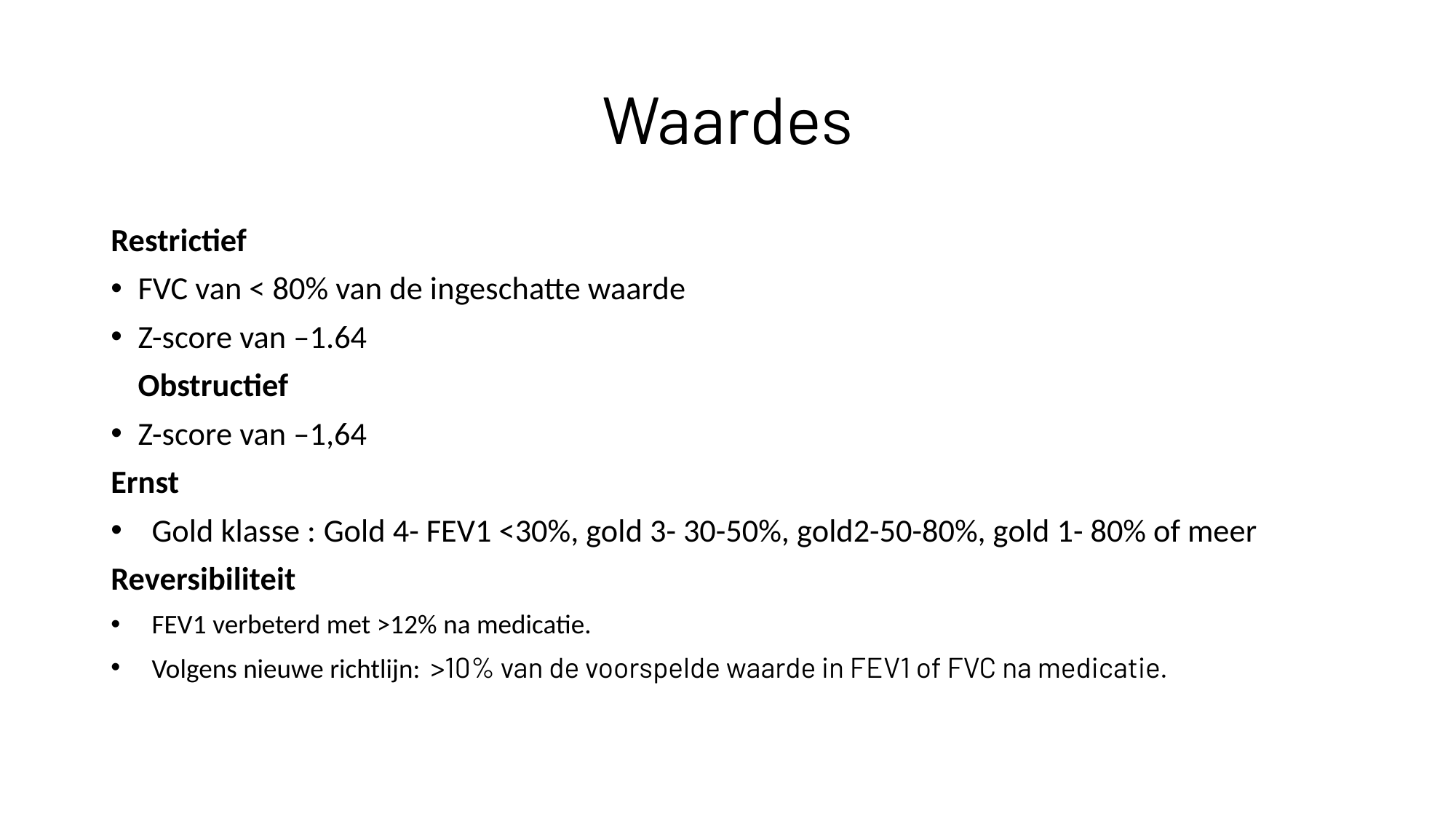

# Waardes
Restrictief
FVC van < 80% van de ingeschatte waarde
Z-score van –1.64
Obstructief
Z-score van –1,64
Ernst
Gold klasse : Gold 4- FEV1 <30%, gold 3- 30-50%, gold2-50-80%, gold 1- 80% of meer
Reversibiliteit
FEV1 verbeterd met >12% na medicatie.
Volgens nieuwe richtlijn:  >10% van de voorspelde waarde in FEV1 of FVC na medicatie.